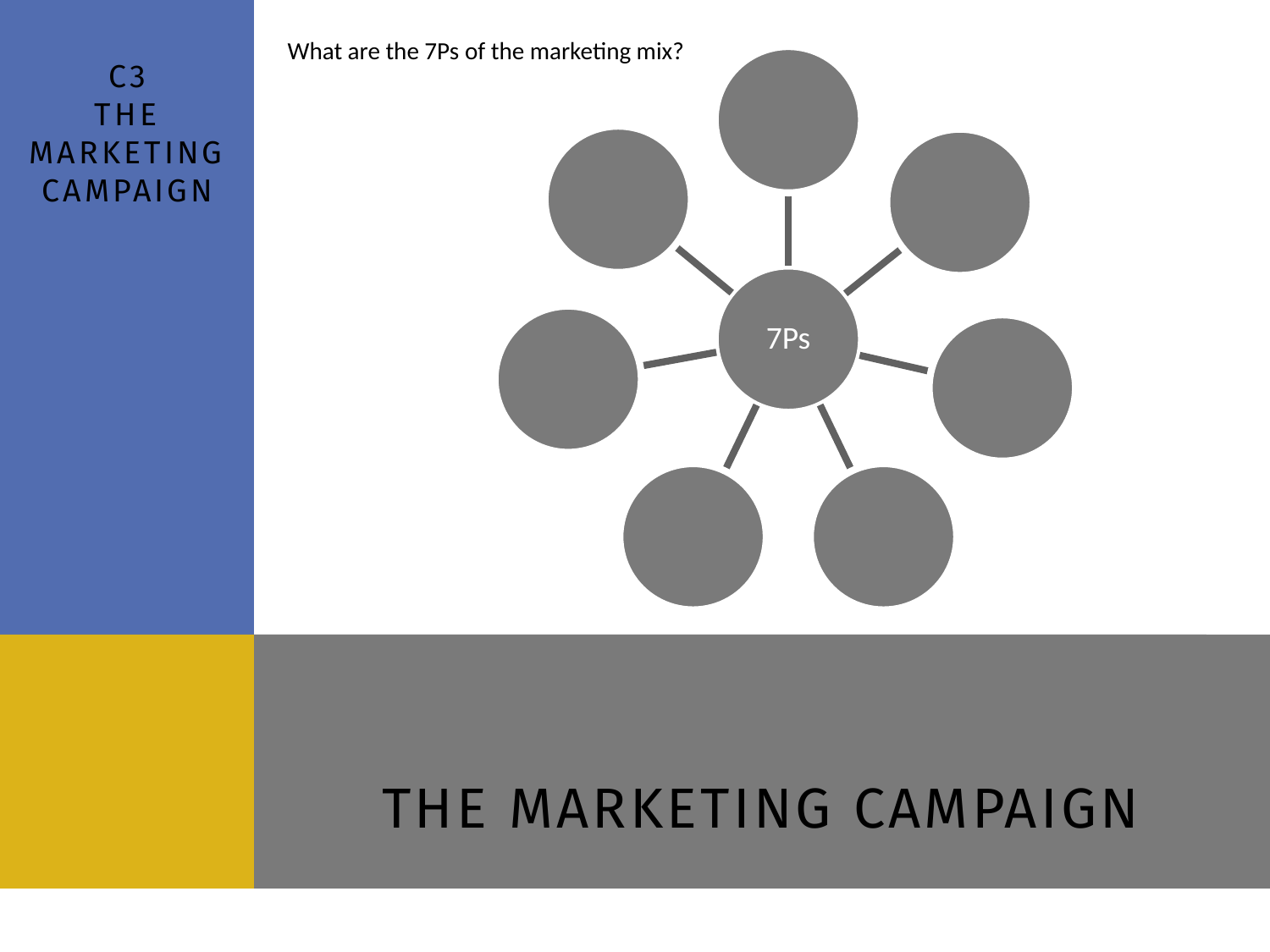

What are the 7Ps of the marketing mix?
7Ps

C3
The marketing campaign
# the marketing campaign